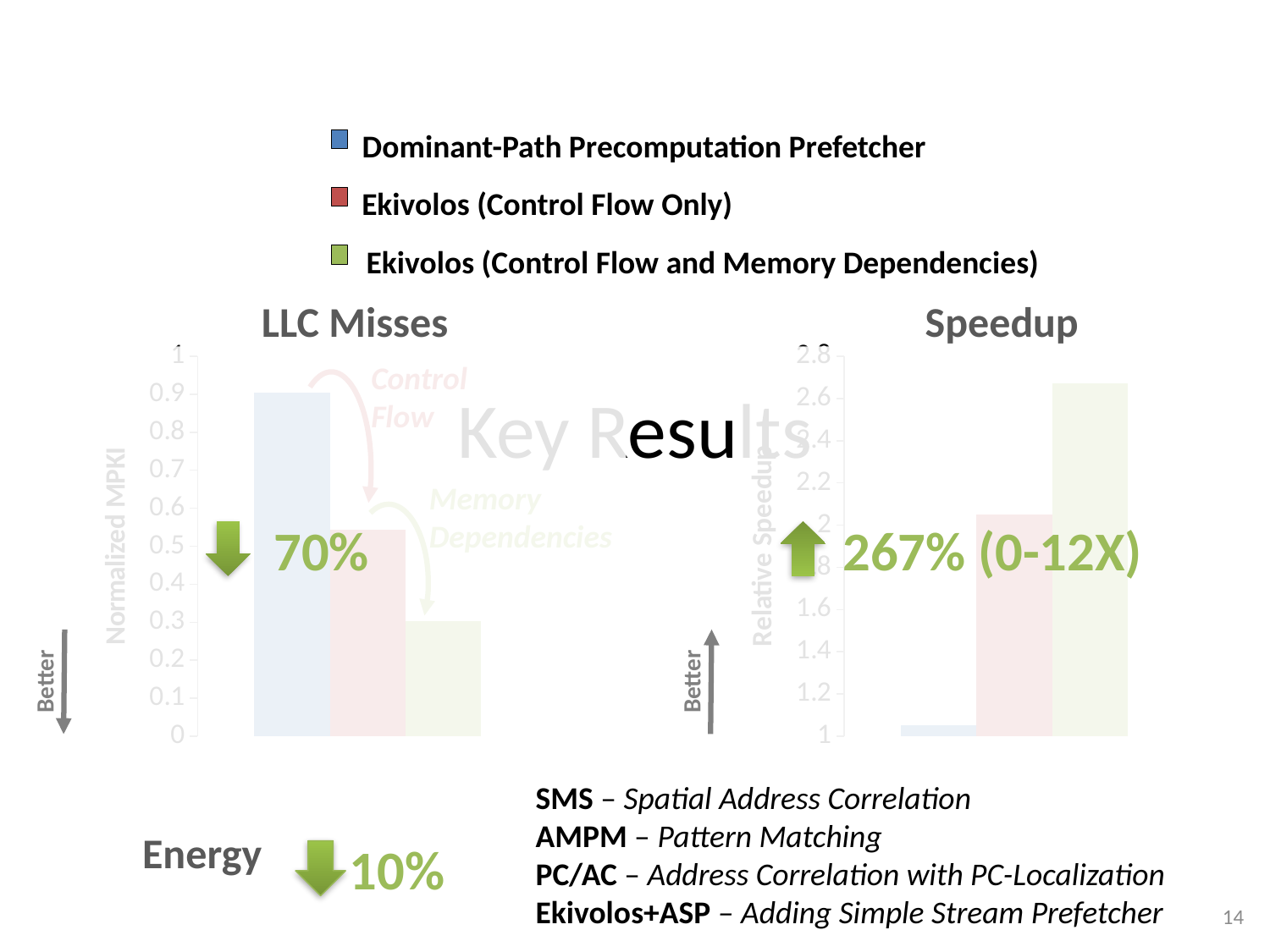

Dominant-Path Precomputation Prefetcher

Ekivolos (Control Flow Only)

Ekivolos (Control Flow and Memory Dependencies)

LLC Misses
Speedup

### Chart

| Category | Sum of DPP | Sum of NoMEM | Sum of EK |
|---|---|---|---|
| Total | 0.903396059731567 | 0.544029658601818 | 0.302114705742513 |

### Chart

| Category | DPP | NoMEM | EK |
|---|---|---|---|
| Total | 1.053482737865182 | 2.0522127568367 | 2.673786603438507 |
70%

267% (0-12X)

Control
Flow
# Key Results

Memory
Dependencies

Better
Better
SMS – Spatial Address Correlation
AMPM – Pattern Matching
PC/AC – Address Correlation with PC-Localization
Ekivolos+ASP – Adding Simple Stream Prefetcher
Energy
10%

14